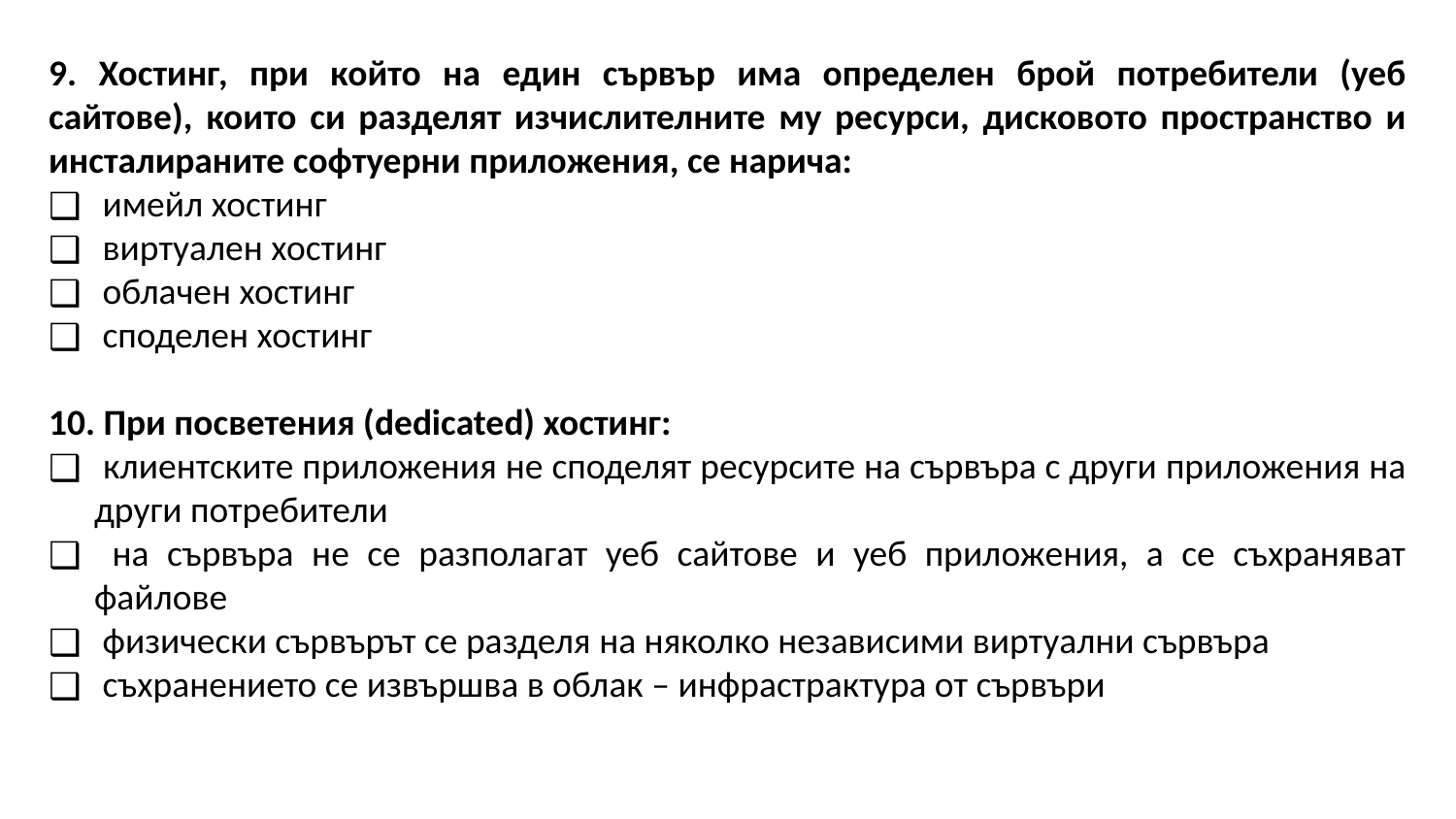

9. Хостинг, при който на един сървър има определен брой потребители (уеб сайтове), които си разделят изчислителните му ресурси, дисковото пространство и инсталираните софтуерни приложения, се нарича:
 имейл хостинг
 виртуален хостинг
 облачен хостинг
 споделен хостинг

10. При посветения (dedicated) хостинг:
 клиентските приложения не споделят ресурсите на сървъра с други приложения на други потребители
 на сървъра не се разполагат уеб сайтове и уеб приложения, а се съхраняват файлове
 физически сървърът се разделя на няколко независими виртуални сървъра
 съхранението се извършва в облак – инфрастрактура от сървъри